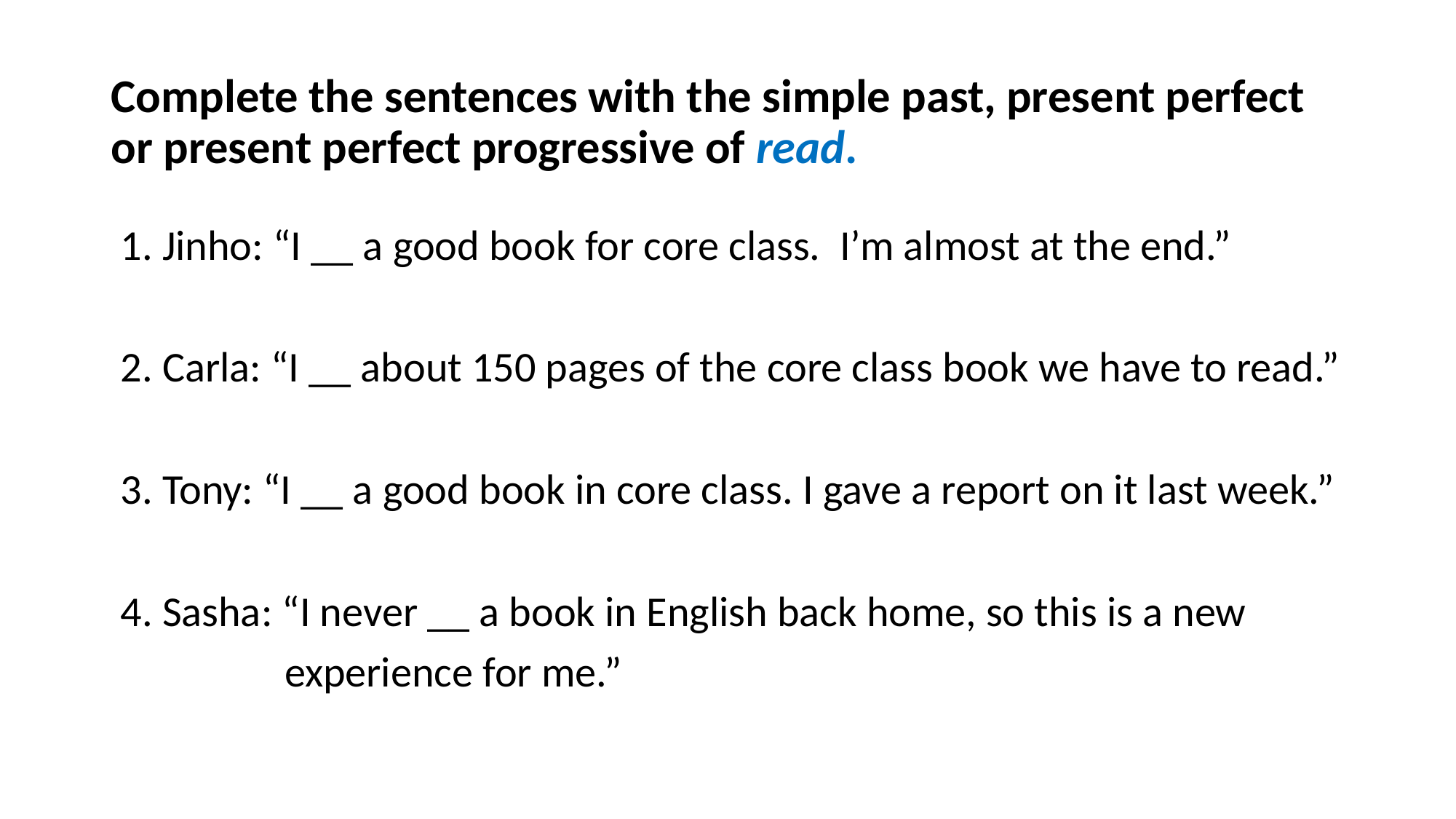

# Complete the sentences with the simple past, present perfect or present perfect progressive of read.
 1. Jinho: “I __ a good book for core class.  I’m almost at the end.”

 2. Carla: “I __ about 150 pages of the core class book we have to read.”

 3. Tony: “I __ a good book in core class. I gave a report on it last week.”

 4. Sasha: “I never __ a book in English back home, so this is a new
                  experience for me.”